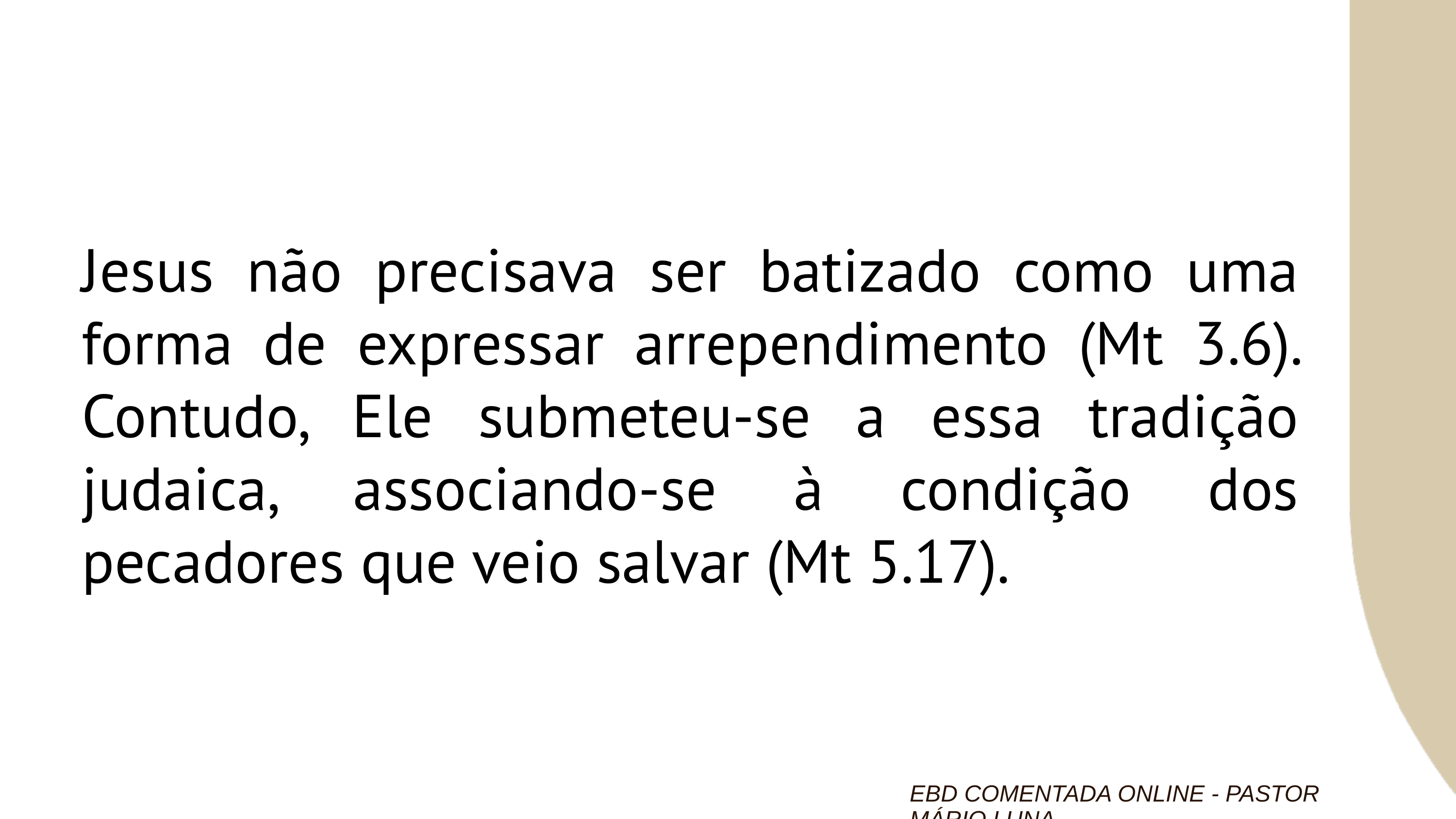

Jesus não precisava ser batizado como uma forma de expressar arrependimento (Mt 3.6). Contudo, Ele submeteu-se a essa tradição judaica, associando-se à condição dos pecadores que veio salvar (Mt 5.17).
EBD COMENTADA ONLINE - PASTOR MÁRIO LUNA